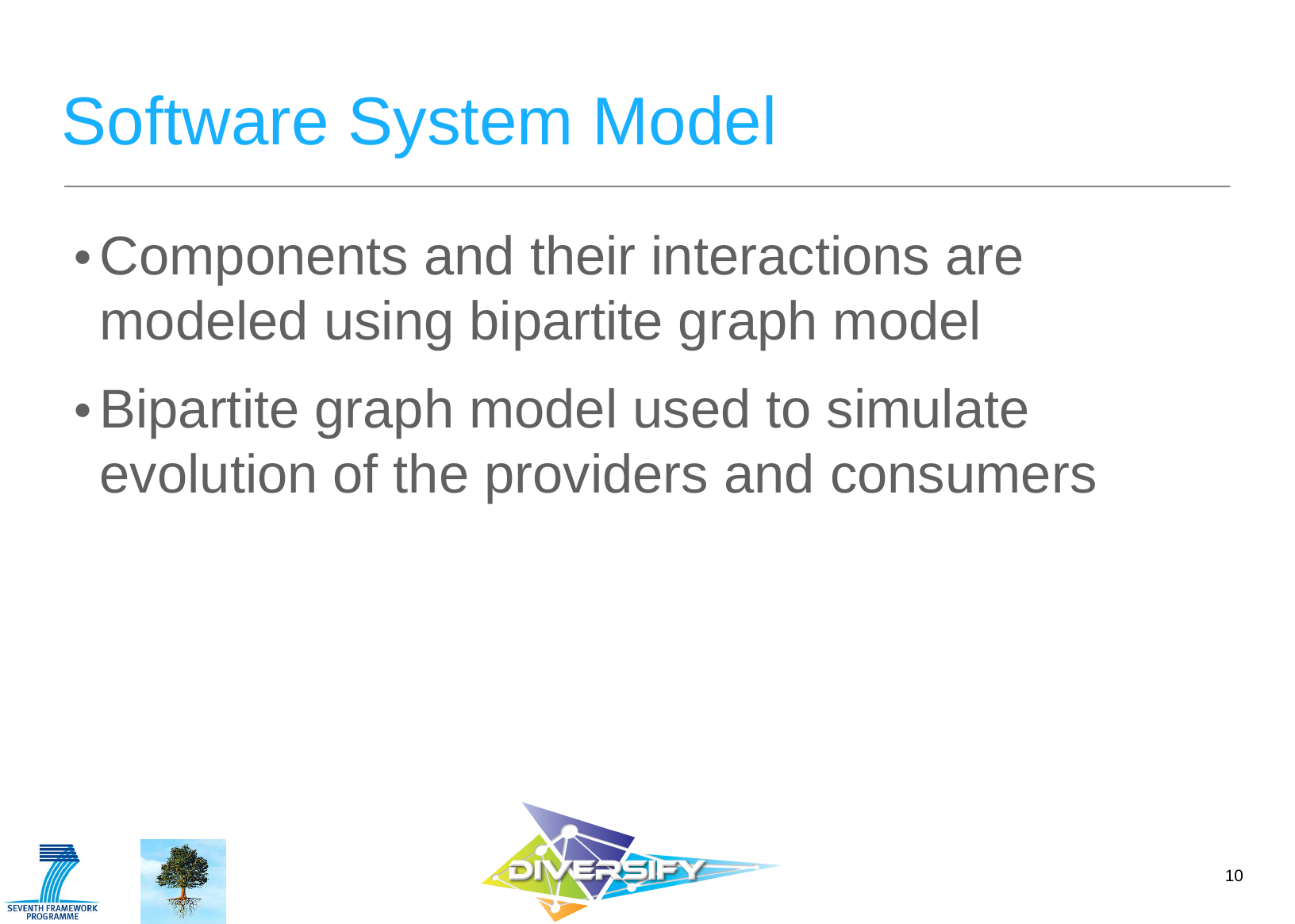

# Software System Model
Components and their interactions are modeled using bipartite graph model
Bipartite graph model used to simulate evolution of the providers and consumers
10